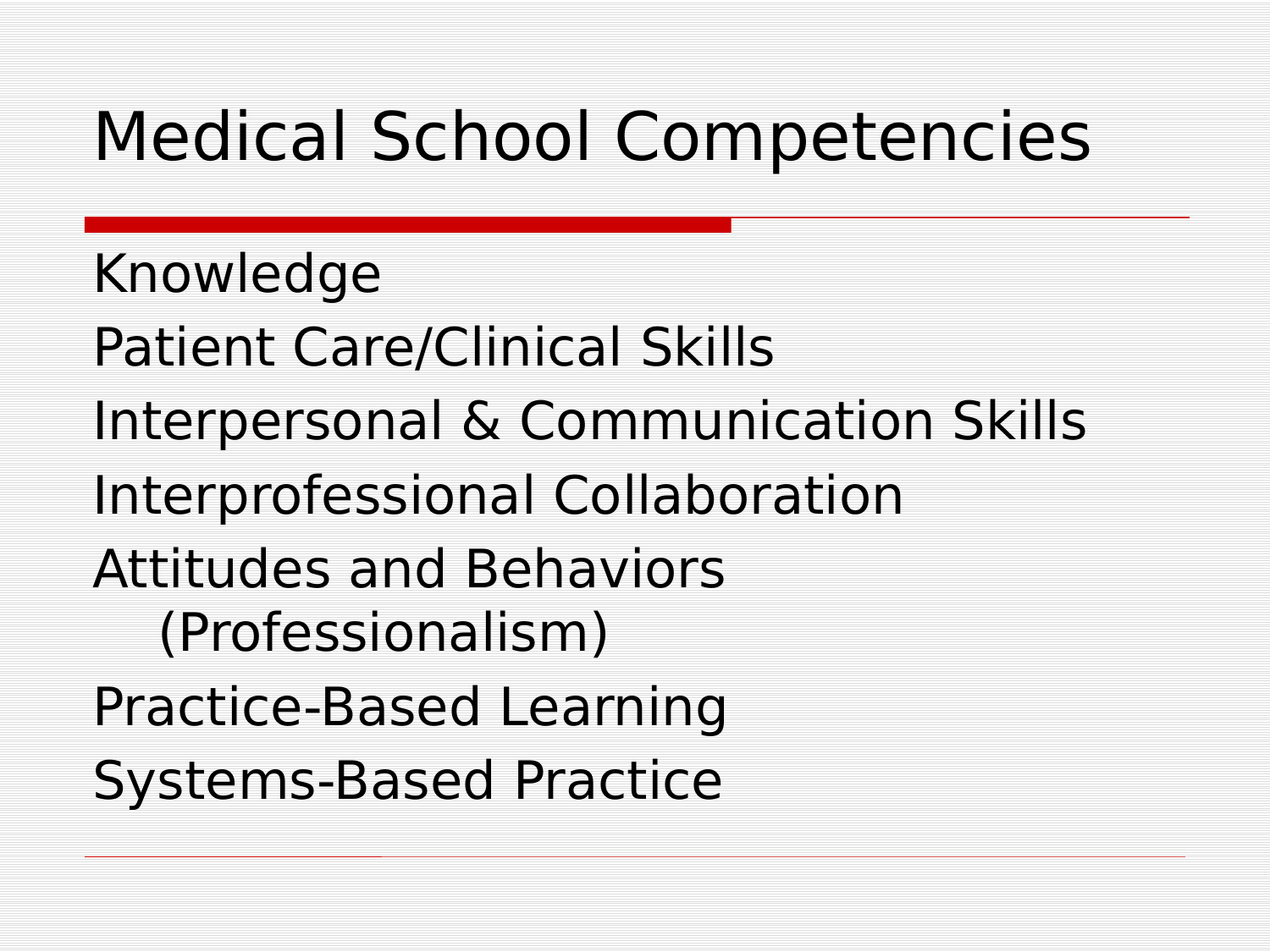

# Medical School Competencies
Knowledge
Patient Care/Clinical Skills
Interpersonal & Communication Skills
Interprofessional Collaboration
Attitudes and Behaviors (Professionalism)
Practice-Based Learning
Systems-Based Practice